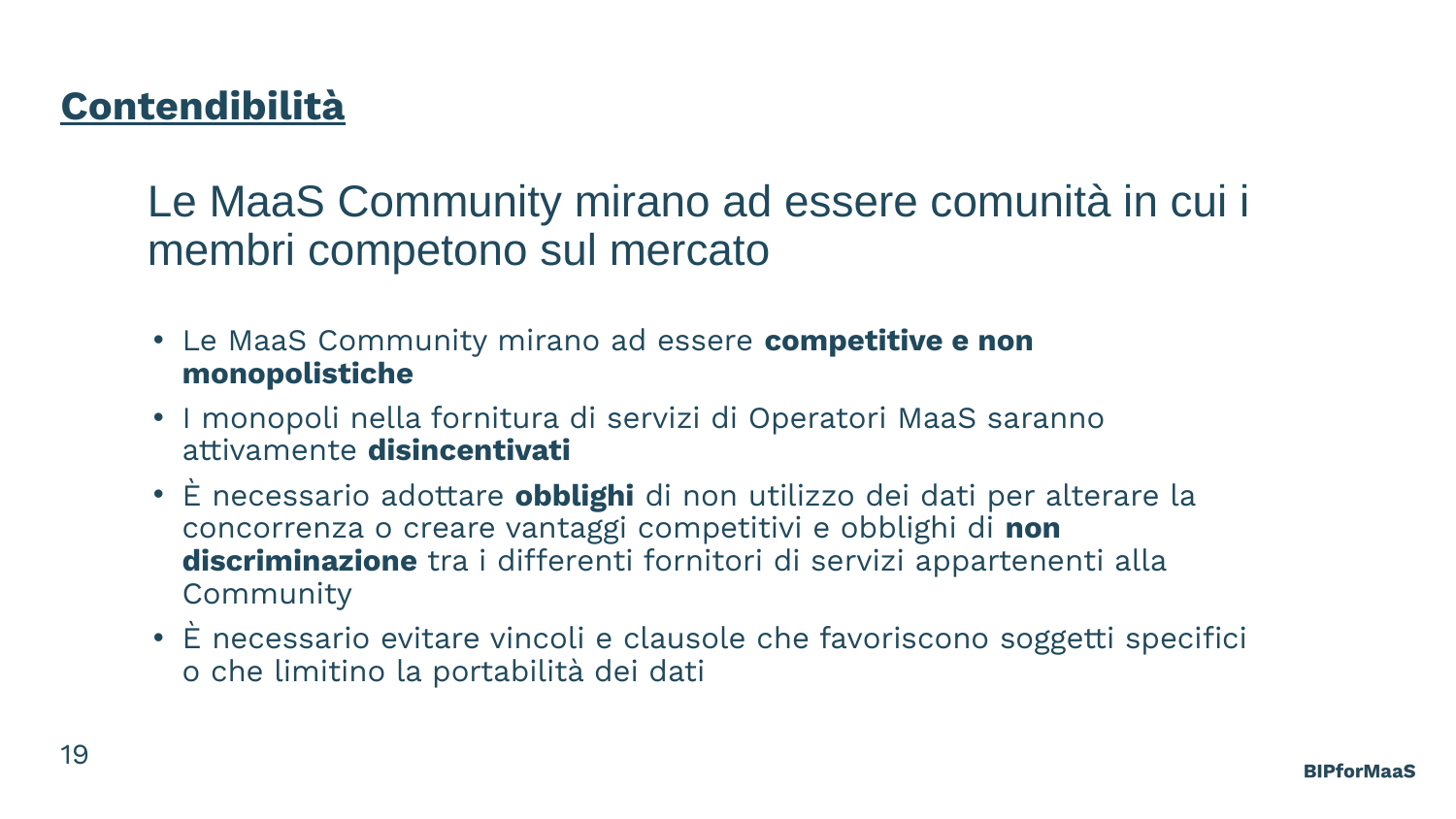

Contendibilità
# Le MaaS Community mirano ad essere comunità in cui i membri competono sul mercato
Le MaaS Community mirano ad essere competitive e non monopolistiche
I monopoli nella fornitura di servizi di Operatori MaaS saranno attivamente disincentivati
È necessario adottare obblighi di non utilizzo dei dati per alterare la concorrenza o creare vantaggi competitivi e obblighi di non discriminazione tra i differenti fornitori di servizi appartenenti alla Community
È necessario evitare vincoli e clausole che favoriscono soggetti specifici o che limitino la portabilità dei dati